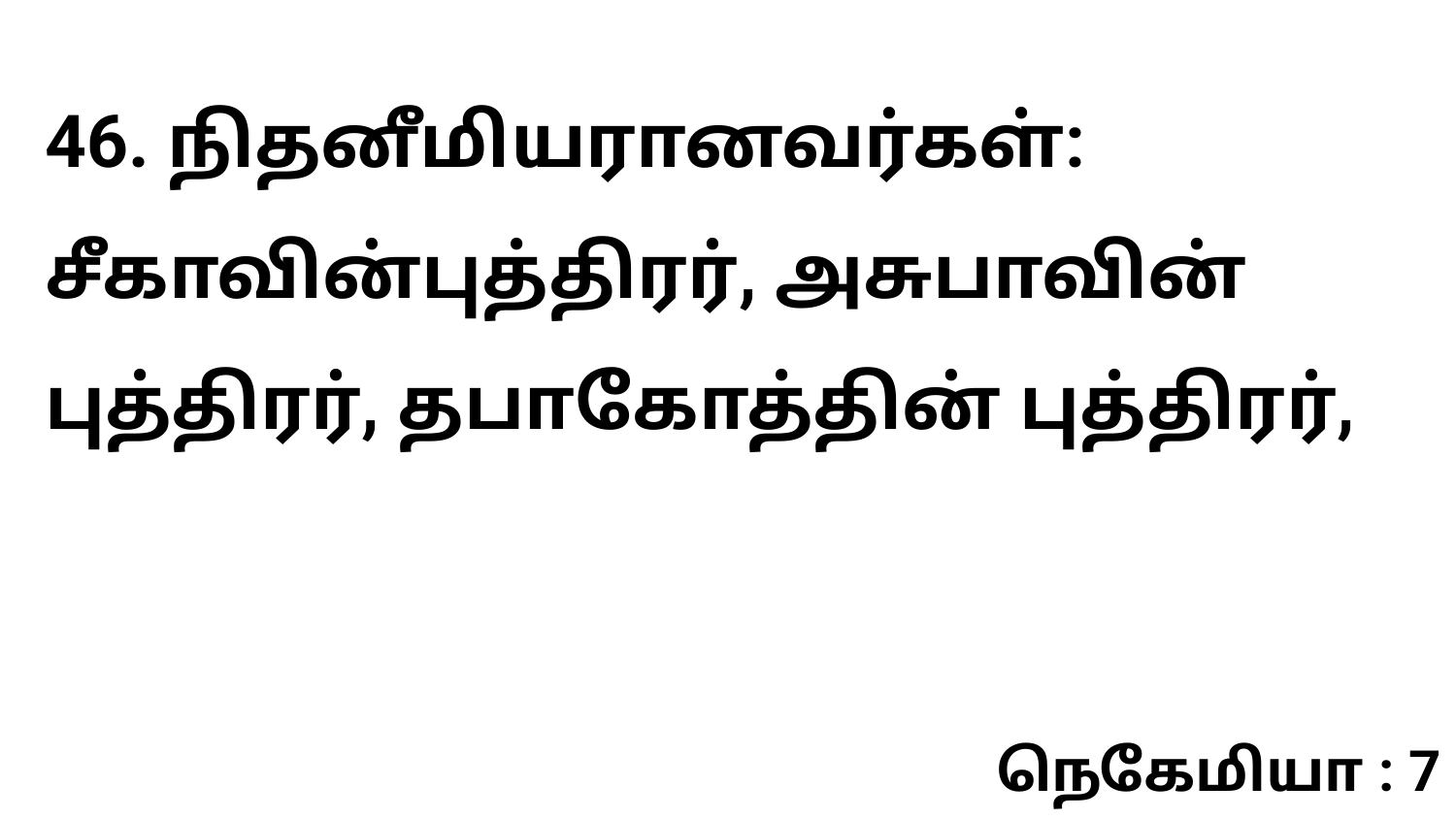

46. நிதனீமியரானவர்கள்: சீகாவின்புத்திரர், அசுபாவின் புத்திரர், தபாகோத்தின் புத்திரர்,
நெகேமியா : 7